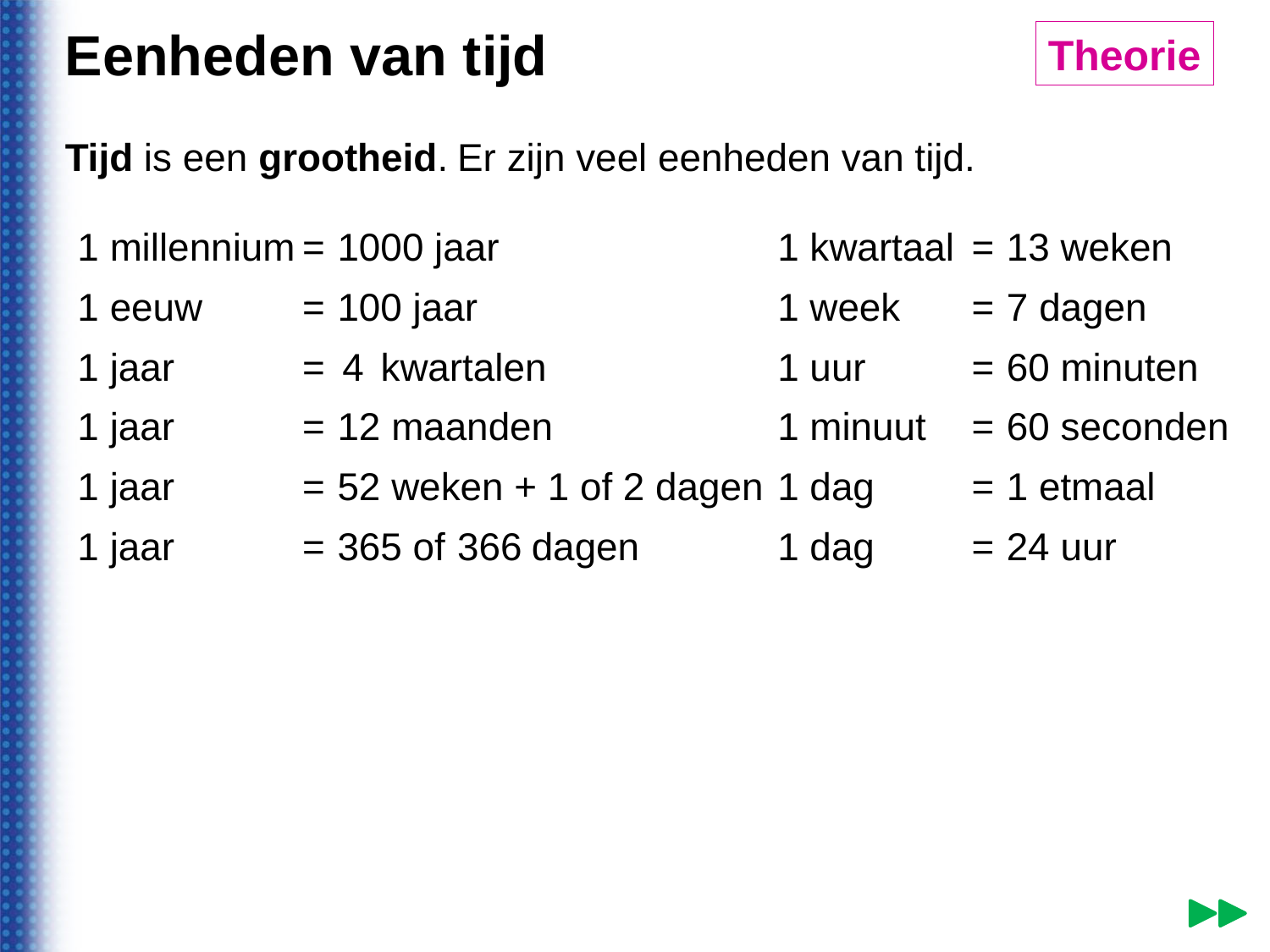

Eenheden van tijd
Theorie
© Noordhoff Uitgevers bv

Tijd is een grootheid.
Er zijn veel eenheden van tijd.
1 millennium
=
1000 jaar
1 kwartaal
=
13 weken
1 eeuw
=
100 jaar
1 week
=
7 dagen
1 jaar
=
    kwartalen
4
1 uur
=
60 minuten
1 jaar
=
     maanden
12
1 minuut
=
60 seconden
1 jaar
=
     weken + 1 of 2 dagen
52
1 dag
=
   etmaal
1
1 jaar
=
       of        dagen
365
366
1 dag
=
     uur
24